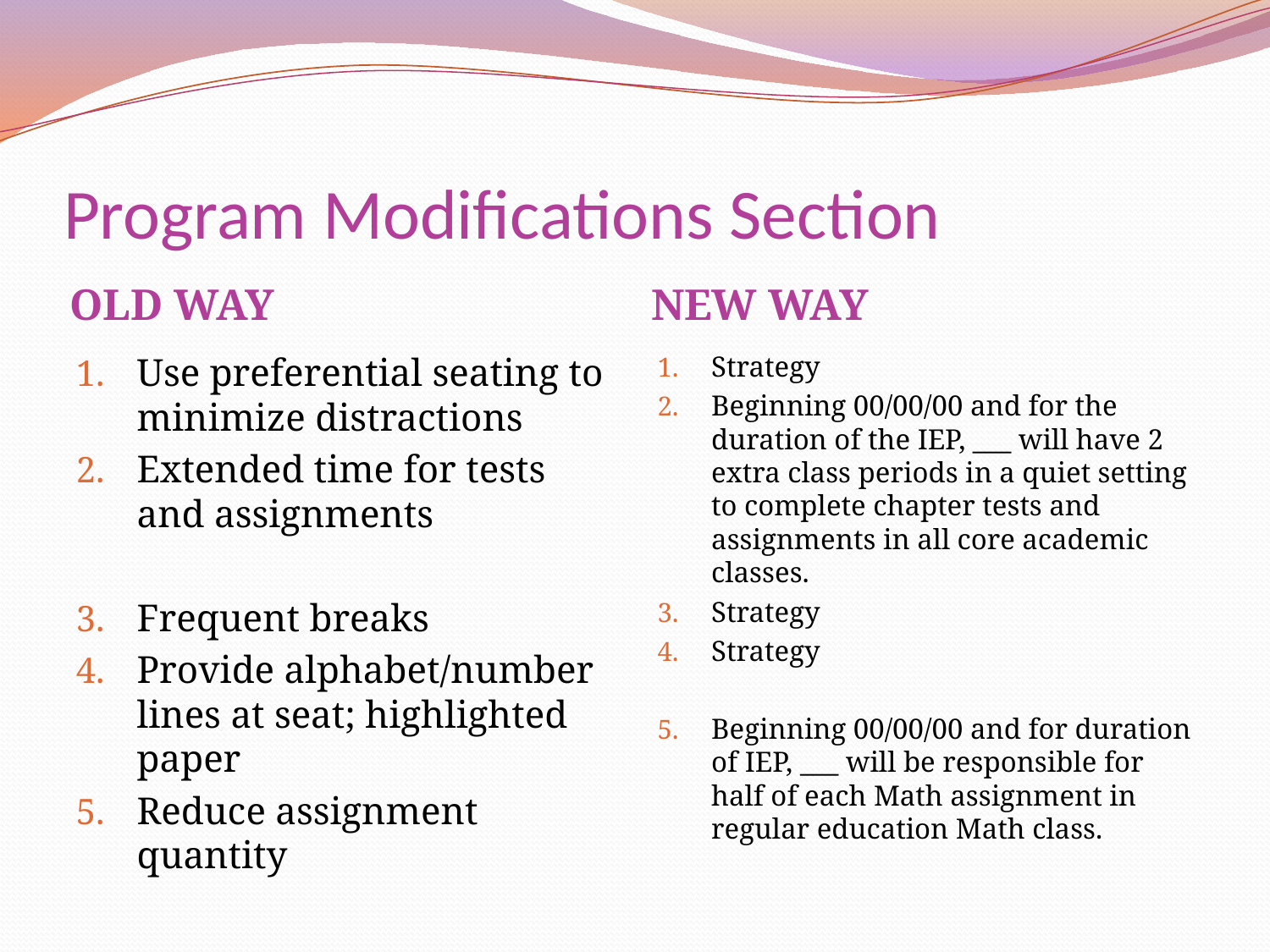

# Program Modifications Section
OLD WAY
NEW WAY
Use preferential seating to minimize distractions
Extended time for tests and assignments

Frequent breaks
Provide alphabet/number lines at seat; highlighted paper
Reduce assignment quantity

Strategy
Beginning 00/00/00 and for the duration of the IEP, ___ will have 2 extra class periods in a quiet setting to complete chapter tests and assignments in all core academic classes.
Strategy
Strategy

Beginning 00/00/00 and for duration of IEP, ___ will be responsible for half of each Math assignment in regular education Math class.